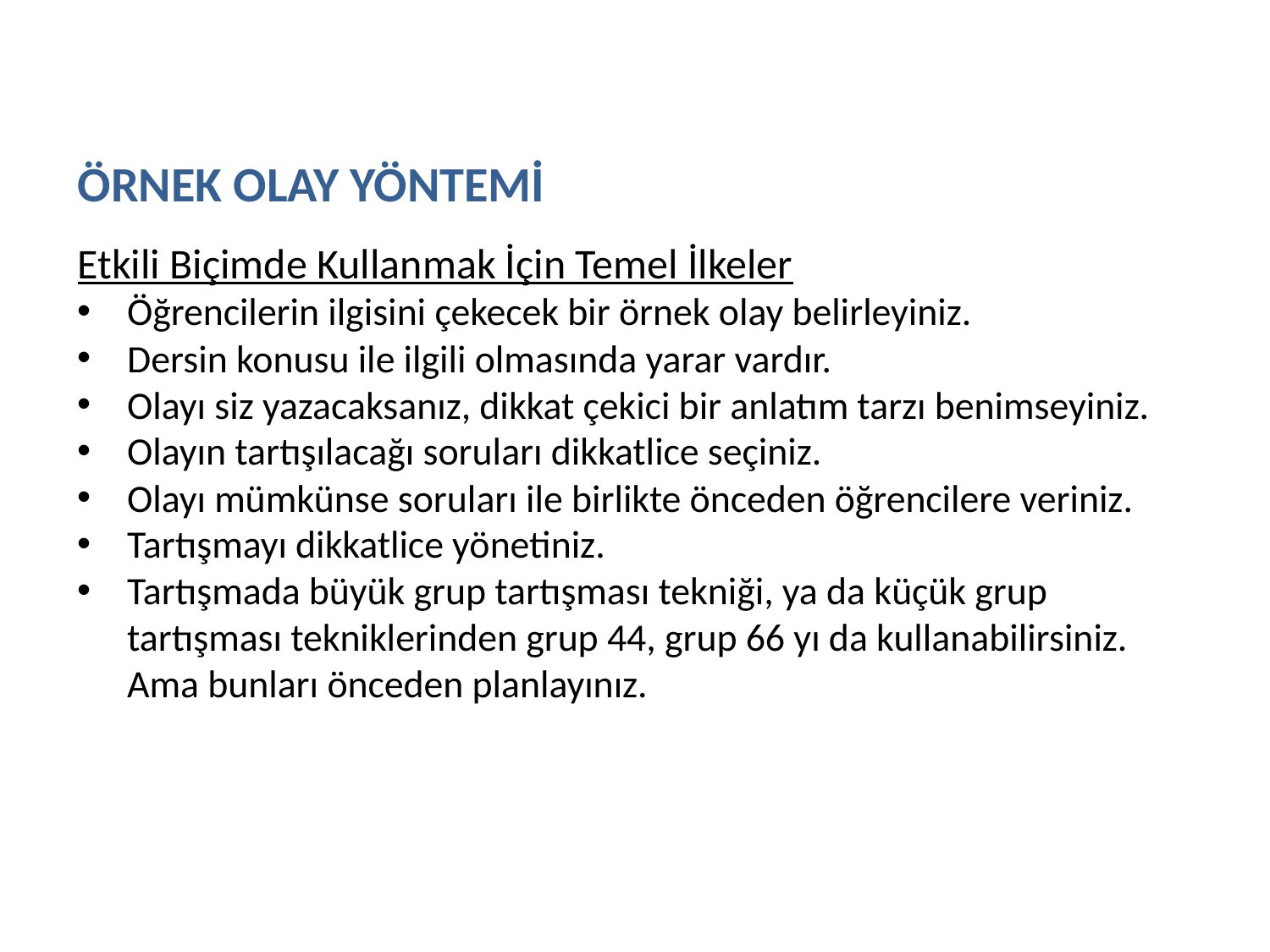

ÖRNEK OLAY YÖNTEMİ
Etkili Biçimde Kullanmak İçin Temel İlkeler
Öğrencilerin ilgisini çekecek bir örnek olay belirleyiniz.
Dersin konusu ile ilgili olmasında yarar vardır.
Olayı siz yazacaksanız, dikkat çekici bir anlatım tarzı benimseyiniz.
Olayın tartışılacağı soruları dikkatlice seçiniz.
Olayı mümkünse soruları ile birlikte önceden öğrencilere veriniz.
Tartışmayı dikkatlice yönetiniz.
Tartışmada büyük grup tartışması tekniği, ya da küçük grup tartışması tekniklerinden grup 44, grup 66 yı da kullanabilirsiniz. Ama bunları önceden planlayınız.